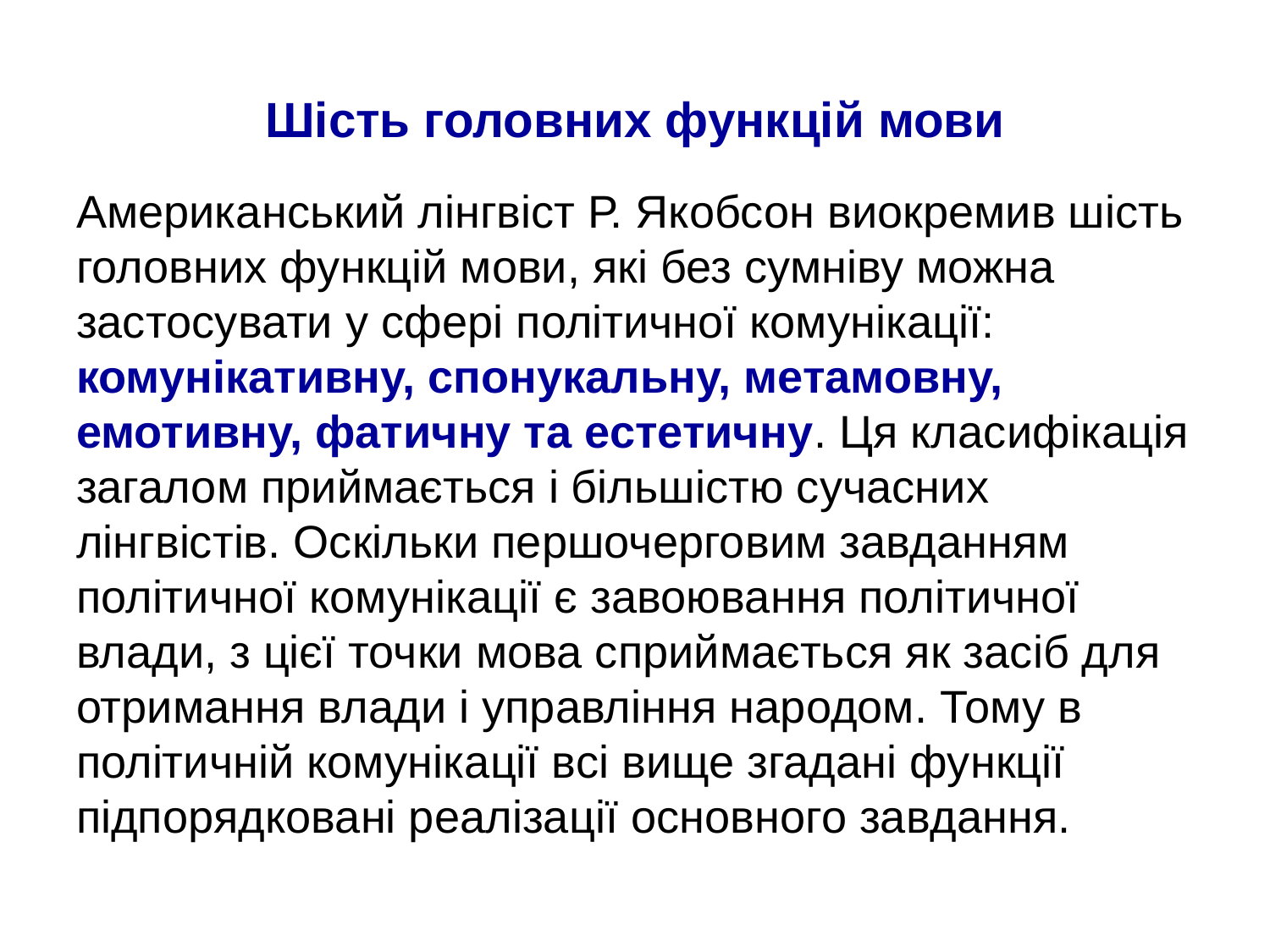

# Шість головних функцій мови
Американський лінгвіст Р. Якобсон виокремив шість головних функцій мови, які без сумніву можна застосувати у сфері політичної комунікації: комунікативну, спонукальну, метамовну, емотивну, фатичну та естетичну. Ця класифікація загалом приймається і більшістю сучасних лінгвістів. Оскільки першочерговим завданням політичної комунікації є завоювання політичної влади, з цієї точки мова сприймається як засіб для отримання влади і управління народом. Тому в політичній комунікації всі вище згадані функції підпорядковані реалізації основного завдання.